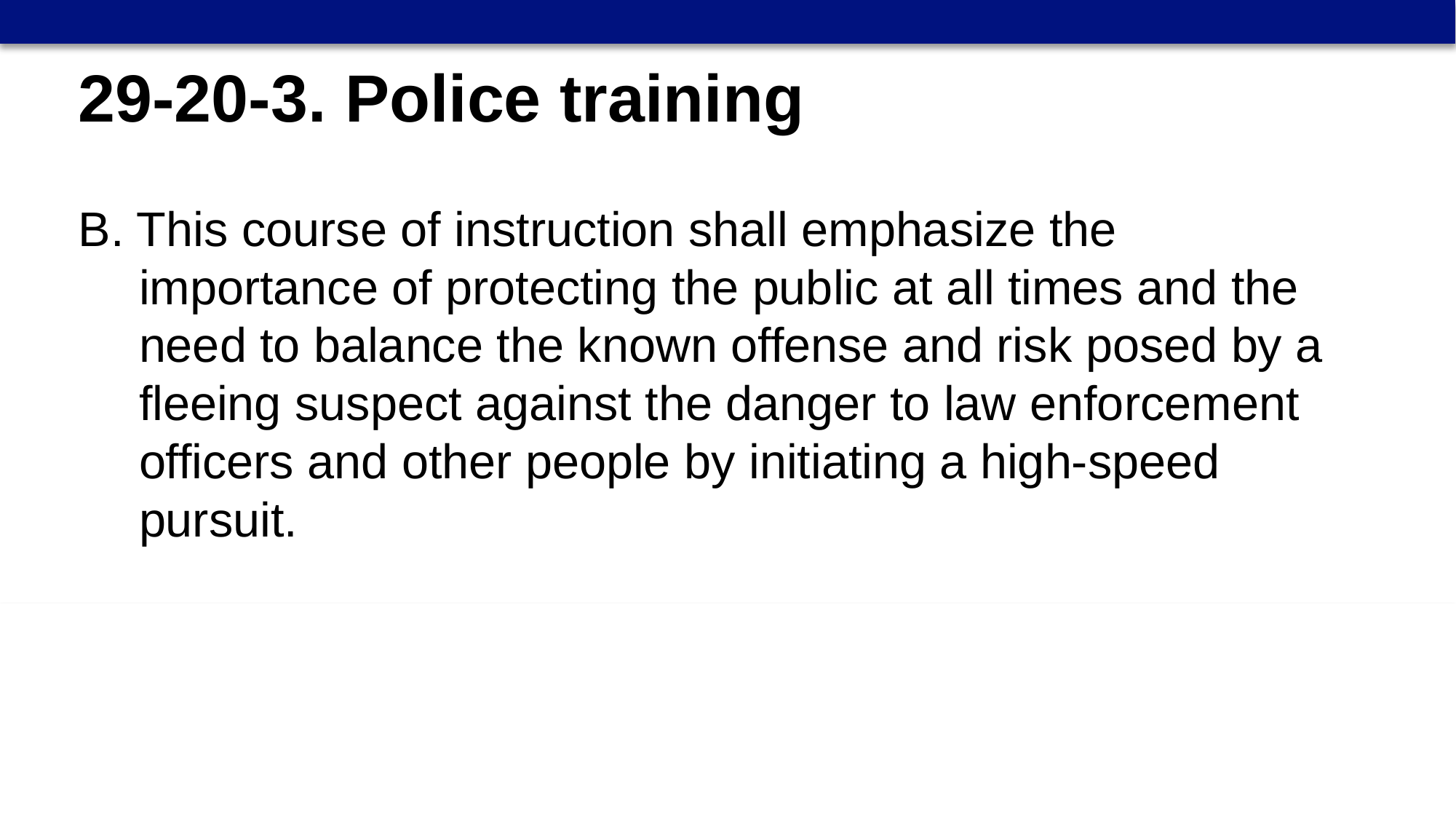

29-20-3. Police training
B. This course of instruction shall emphasize the importance of protecting the public at all times and the need to balance the known offense and risk posed by a fleeing suspect against the danger to law enforcement officers and other people by initiating a high-speed pursuit.